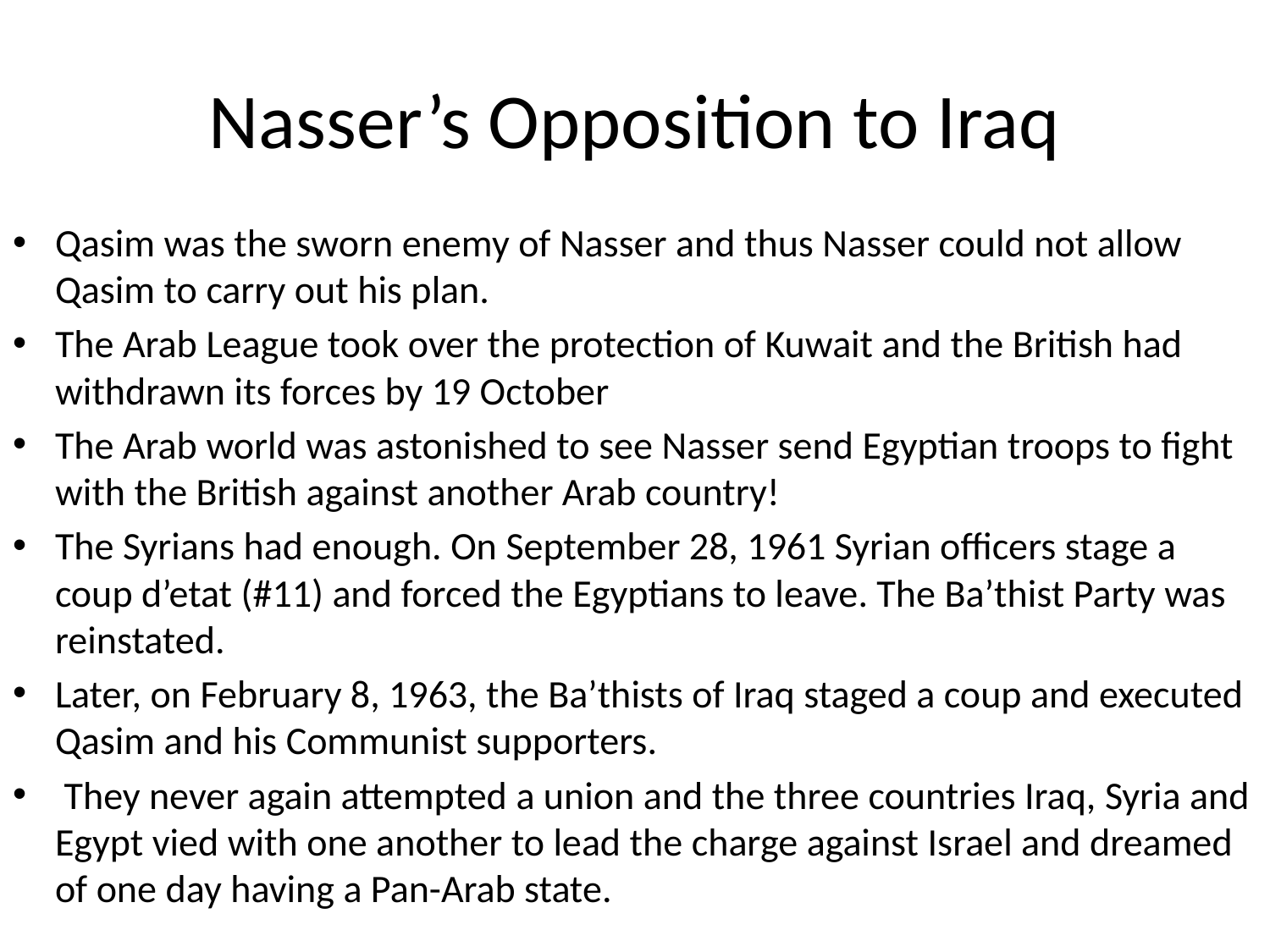

# Nasser’s Opposition to Iraq
Qasim was the sworn enemy of Nasser and thus Nasser could not allow Qasim to carry out his plan.
The Arab League took over the protection of Kuwait and the British had withdrawn its forces by 19 October
The Arab world was astonished to see Nasser send Egyptian troops to fight with the British against another Arab country!
The Syrians had enough. On September 28, 1961 Syrian officers stage a coup d’etat (#11) and forced the Egyptians to leave. The Ba’thist Party was reinstated.
Later, on February 8, 1963, the Ba’thists of Iraq staged a coup and executed Qasim and his Communist supporters.
 They never again attempted a union and the three countries Iraq, Syria and Egypt vied with one another to lead the charge against Israel and dreamed of one day having a Pan-Arab state.